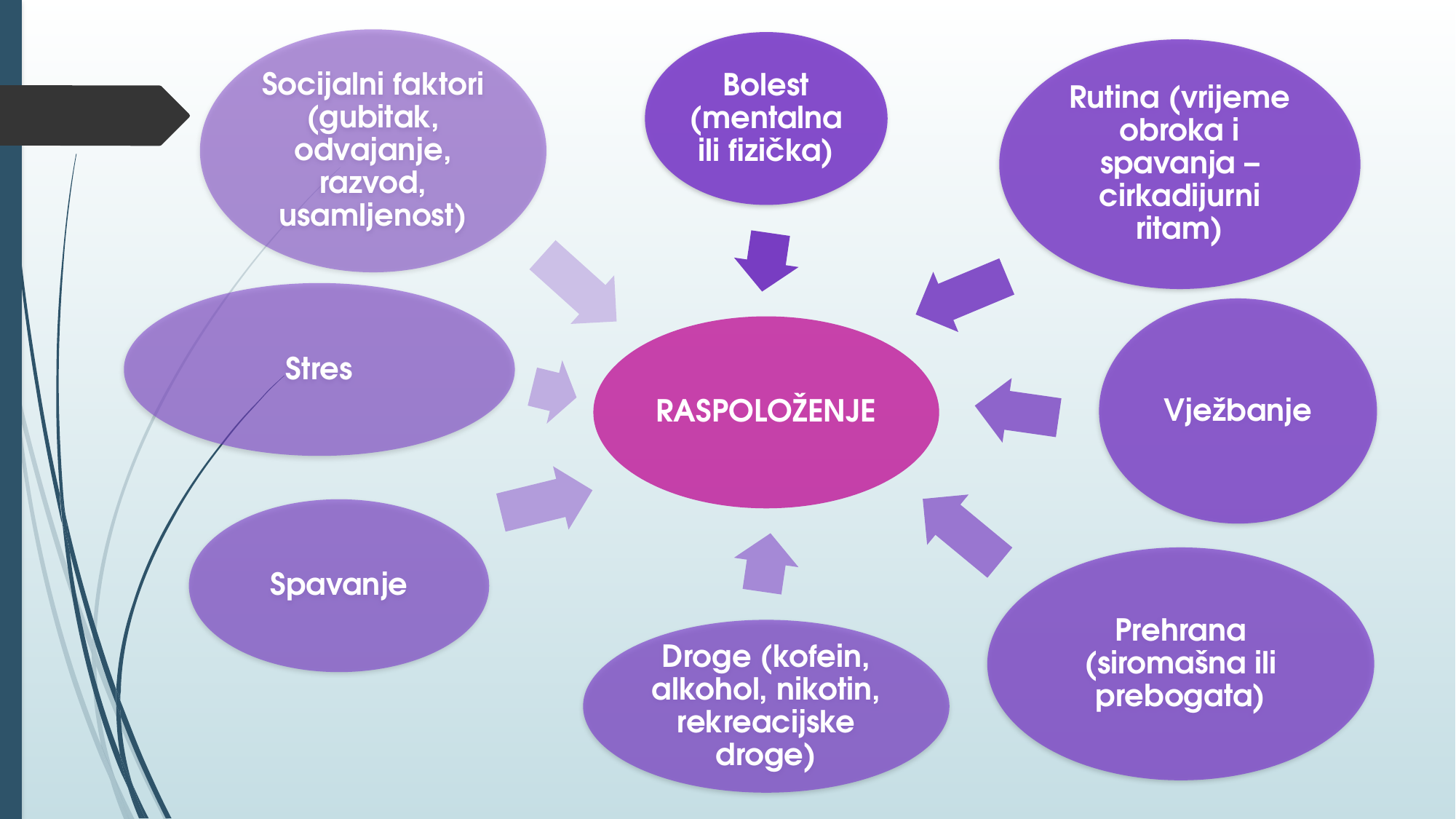

RASPOLOŽENJE

Bolest (mentalna ili fizička)

Rutina (vrijeme obroka i spavanja – cirkadijurni ritam)

Vježbanje

Prehrana (siromašna ili prebogata)

Droge (kofein, alkohol, nikotin, rekreacijske droge)

Spavanje

Stres

Socijalni faktori (gubitak, odvajanje, razvod, usamljenost)